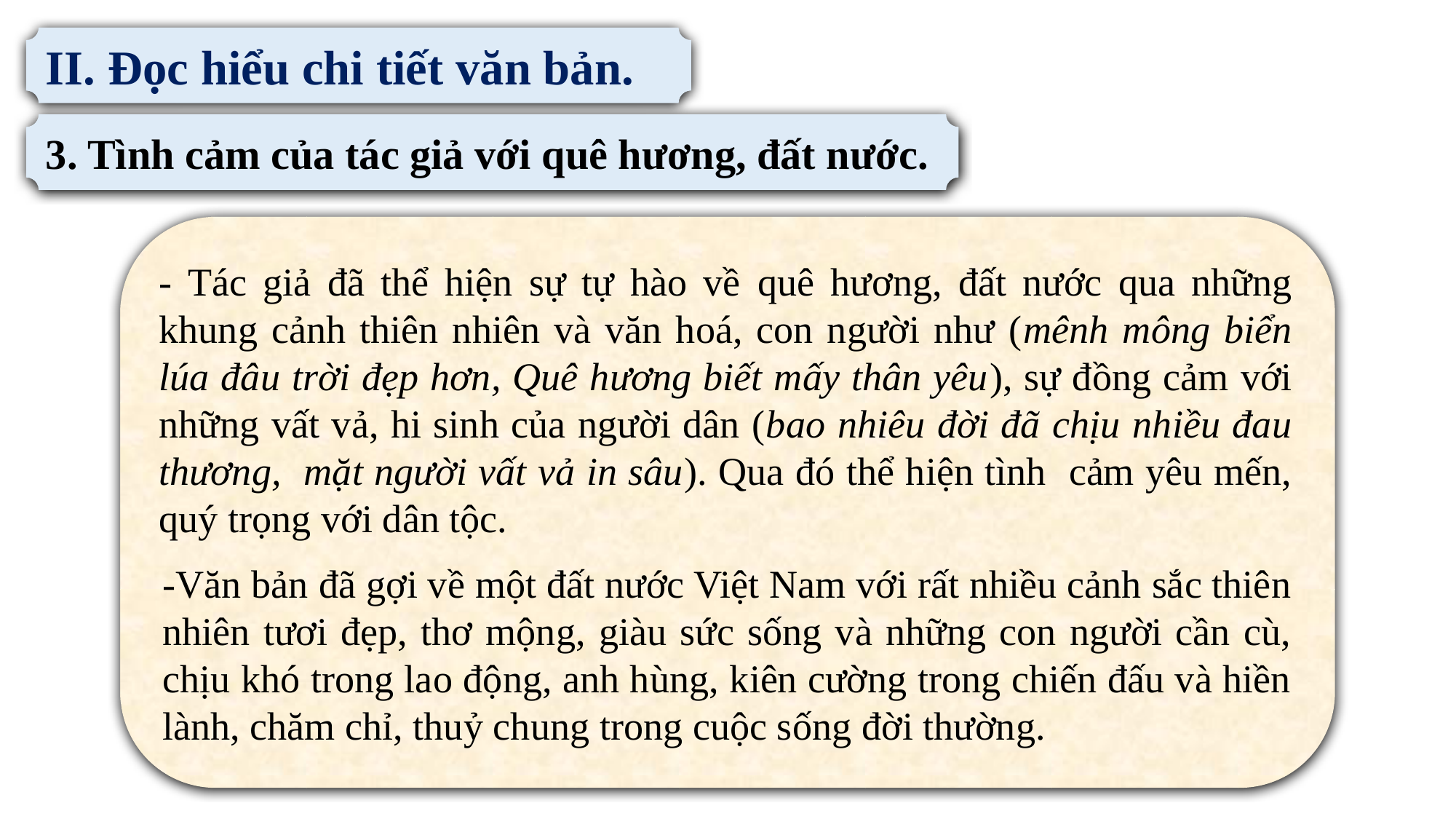

II. Đọc hiểu chi tiết văn bản.
3. Tình cảm của tác giả với quê hương, đất nước.
- Tác giả đã thể hiện sự tự hào về quê hương, đất nước qua những khung cảnh thiên nhiên và văn hoá, con người như (mênh mông biển lúa đâu trời đẹp hơn, Quê hương biết mấy thân yêu), sự đồng cảm với những vất vả, hi sinh của người dân (bao nhiêu đời đã chịu nhiều đau thương,  mặt người vất vả in sâu). Qua đó thể hiện tình  cảm yêu mến, quý trọng với dân tộc.
-Văn bản đã gợi về một đất nước Việt Nam với rất nhiều cảnh sắc thiên nhiên tươi đẹp, thơ mộng, giàu sức sống và những con người cần cù, chịu khó trong lao động, anh hùng, kiên cường trong chiến đấu và hiền lành, chăm chỉ, thuỷ chung trong cuộc sống đời thường.